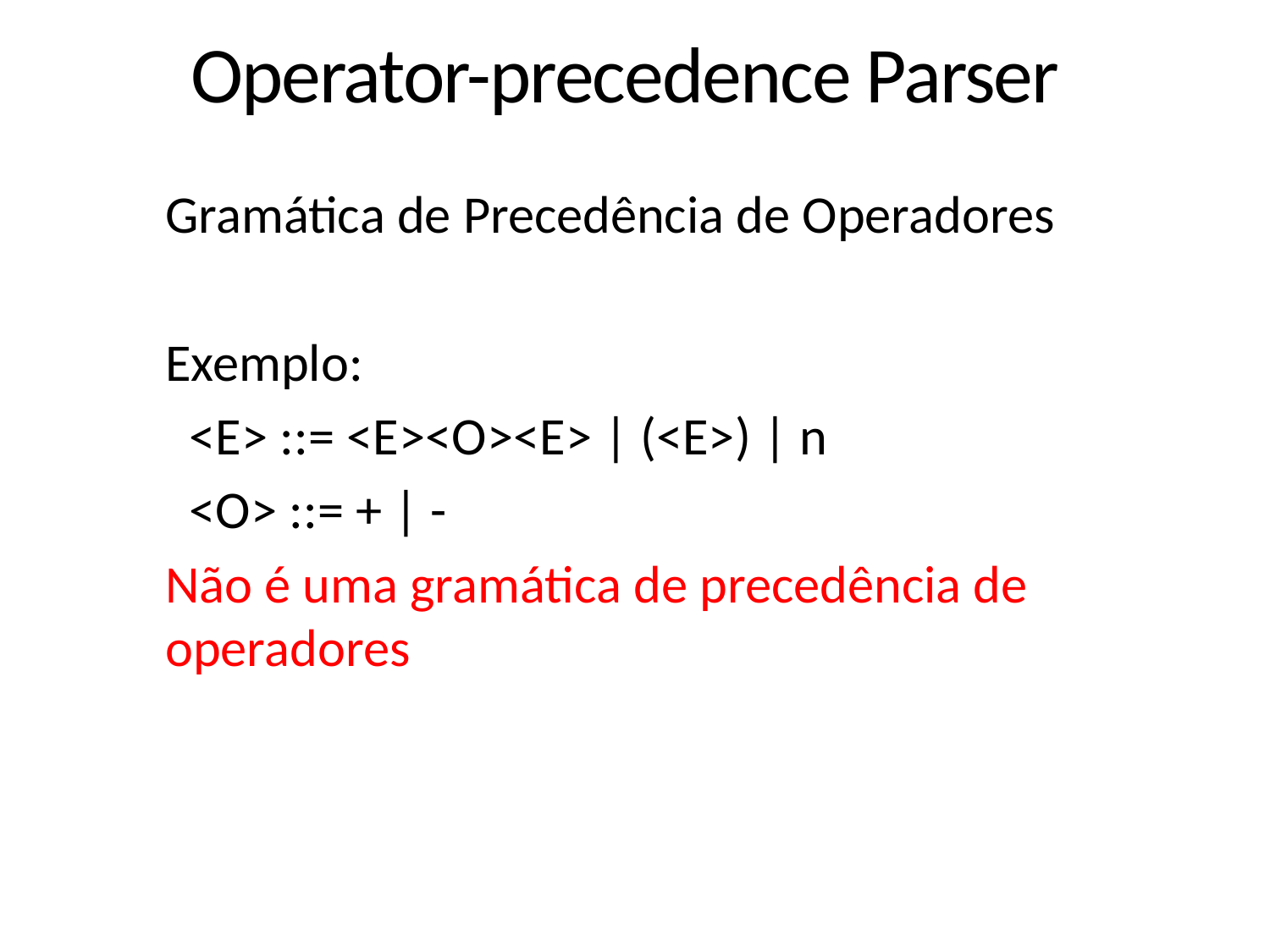

Operator-precedence Parser
Gramática de Precedência de Operadores

Exemplo:
  <E> ::= <E><O><E> | (<E>) | n
  <O> ::= + | -
Não é uma gramática de precedência de operadores